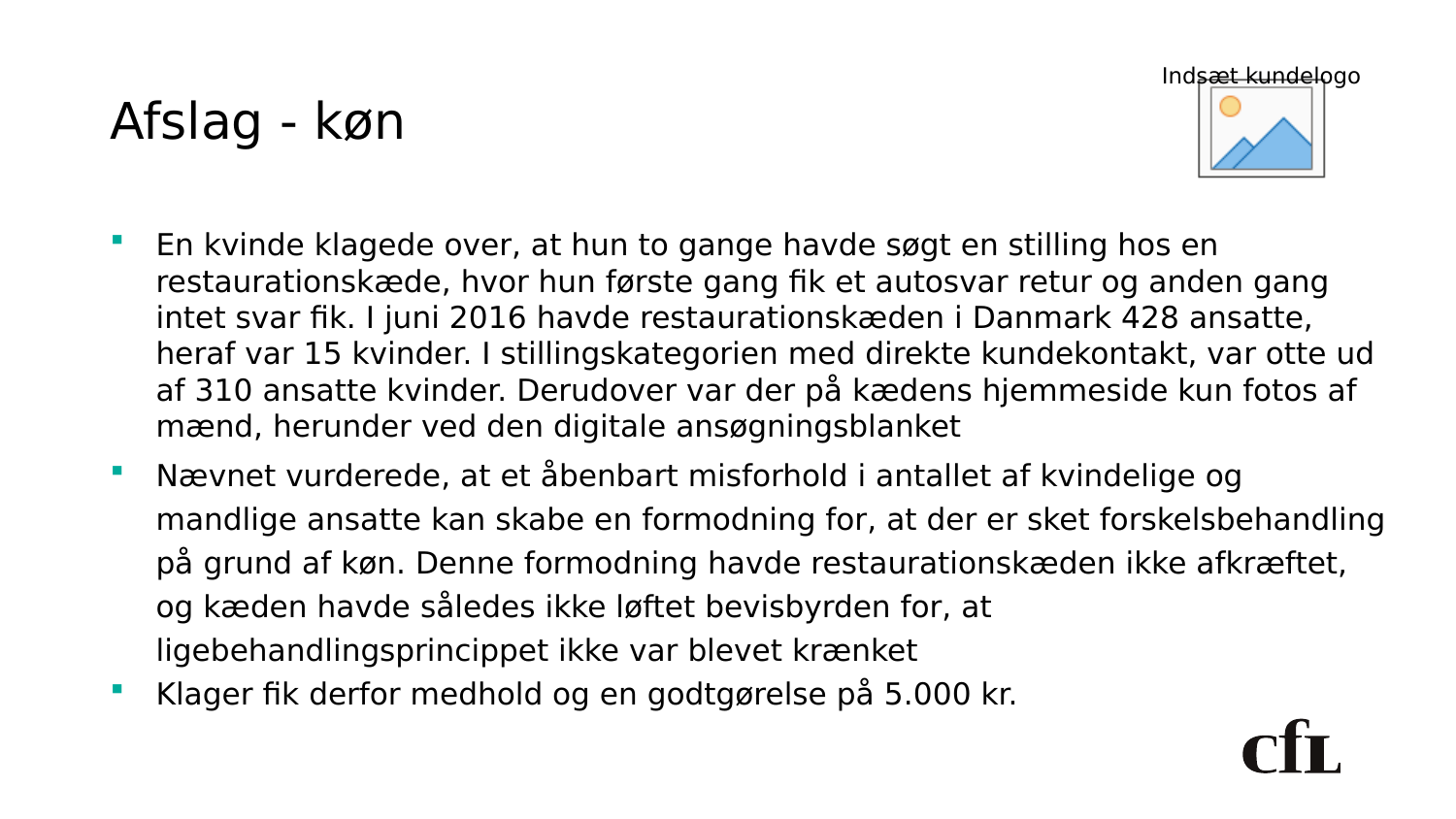

# Afslag - køn
En kvinde klagede over, at hun to gange havde søgt en stilling hos en restaurationskæde, hvor hun første gang fik et autosvar retur og anden gang intet svar fik. I juni 2016 havde restaurationskæden i Danmark 428 ansatte, heraf var 15 kvinder. I stillingskategorien med direkte kundekontakt, var otte ud af 310 ansatte kvinder. Derudover var der på kædens hjemmeside kun fotos af mænd, herunder ved den digitale ansøgningsblanket
Nævnet vurderede, at et åbenbart misforhold i antallet af kvindelige og mandlige ansatte kan skabe en formodning for, at der er sket forskelsbehandling på grund af køn. Denne formodning havde restaurationskæden ikke afkræftet, og kæden havde således ikke løftet bevisbyrden for, at ligebehandlingsprincippet ikke var blevet krænket
Klager fik derfor medhold og en godtgørelse på 5.000 kr.